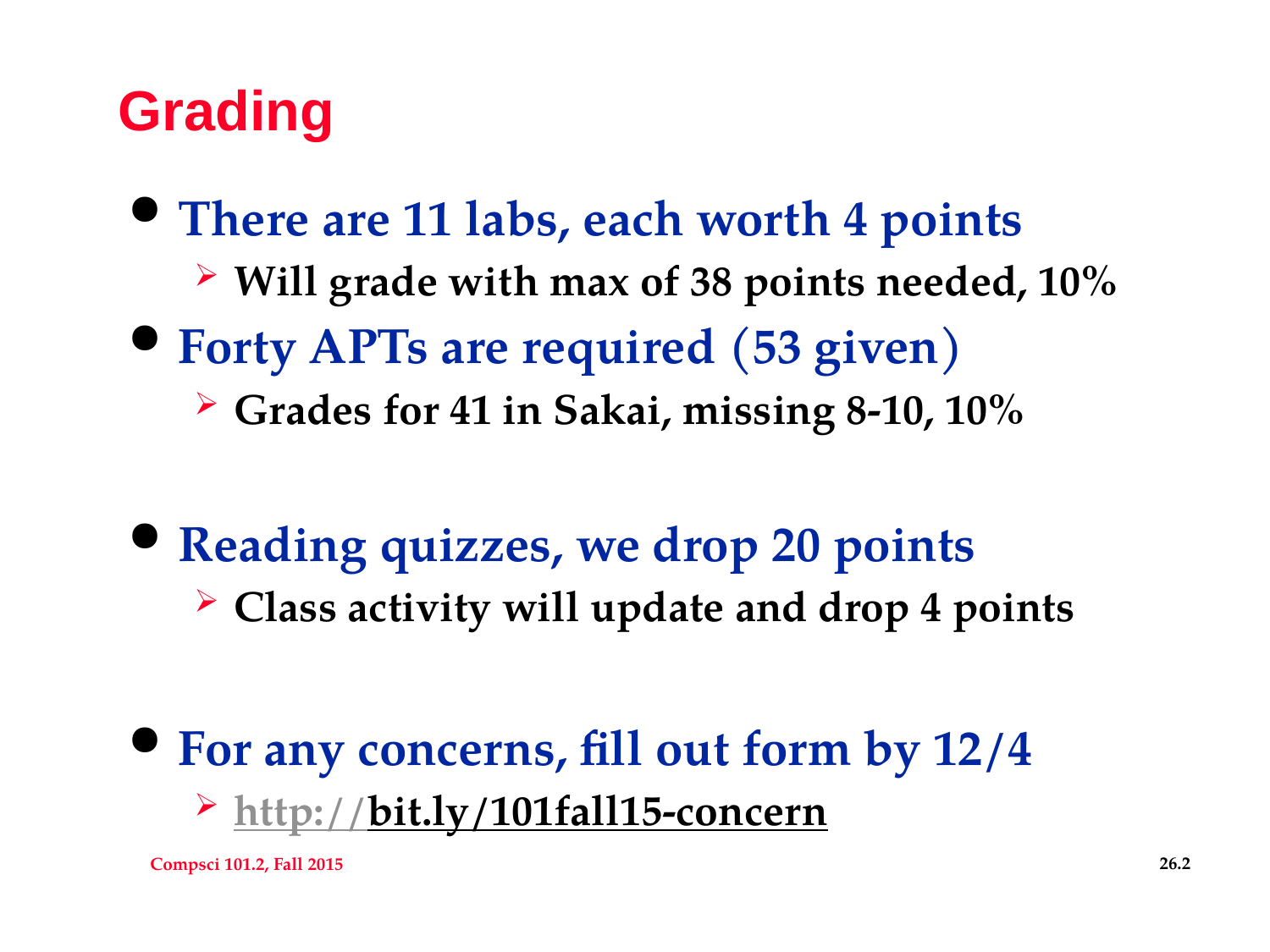

# Grading
There are 11 labs, each worth 4 points
Will grade with max of 38 points needed, 10%
Forty APTs are required (53 given)
Grades for 41 in Sakai, missing 8-10, 10%

Reading quizzes, we drop 20 points
Class activity will update and drop 4 points

For any concerns, fill out form by 12/4
http://bit.ly/101fall15-concern